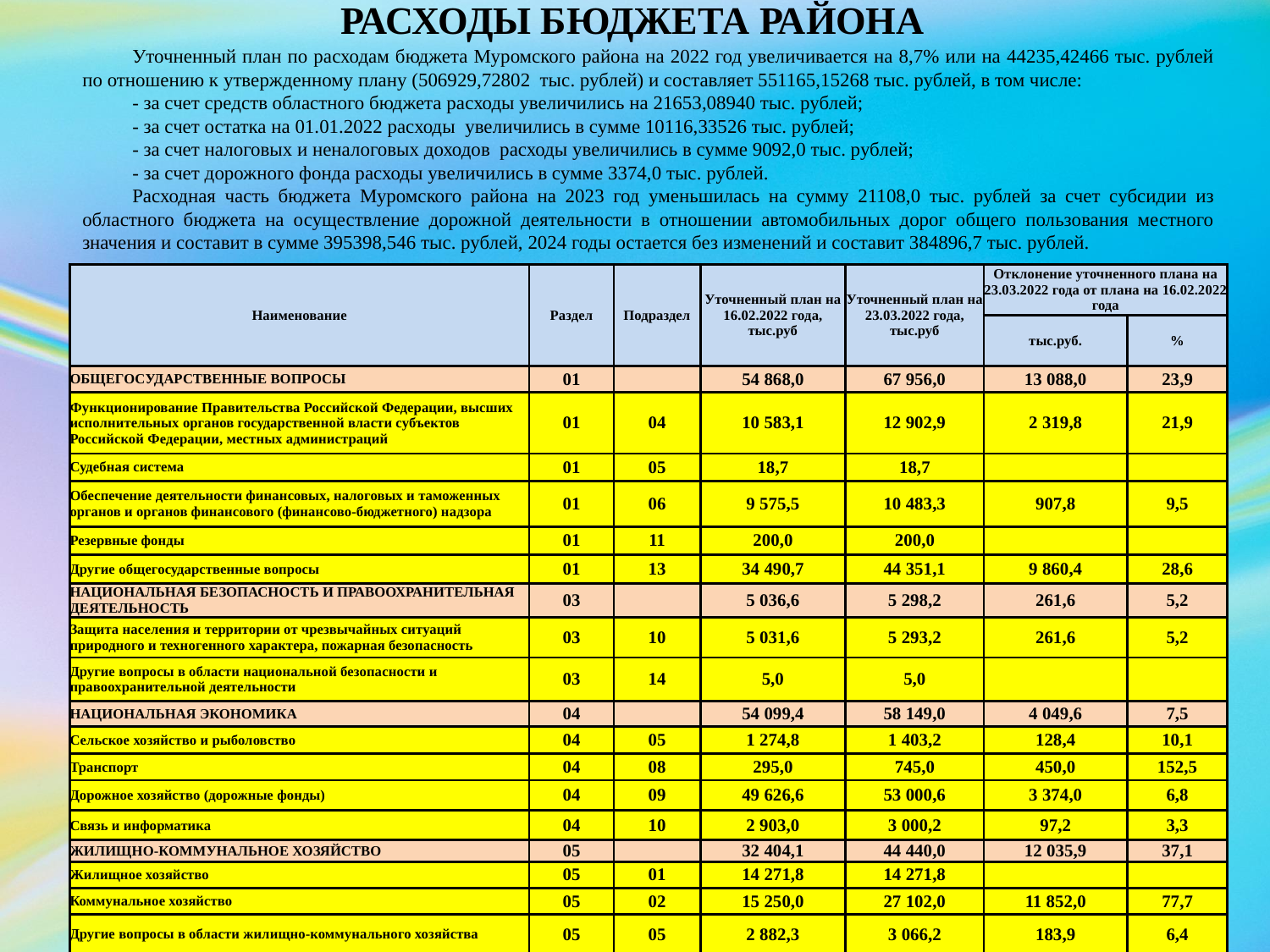

РАСХОДЫ БЮДЖЕТА РАЙОНА

Уточненный план по расходам бюджета Муромского района на 2022 год увеличивается на 8,7% или на 44235,42466 тыс. рублей по отношению к утвержденному плану (506929,72802  тыс. рублей) и составляет 551165,15268 тыс. рублей, в том числе:
- за счет средств областного бюджета расходы увеличились на 21653,08940 тыс. рублей;
- за счет остатка на 01.01.2022 расходы  увеличились в сумме 10116,33526 тыс. рублей;
- за счет налоговых и неналоговых доходов  расходы увеличились в сумме 9092,0 тыс. рублей;
- за счет дорожного фонда расходы увеличились в сумме 3374,0 тыс. рублей.
Расходная часть бюджета Муромского района на 2023 год уменьшилась на сумму 21108,0 тыс. рублей за счет субсидии из областного бюджета на осуществление дорожной деятельности в отношении автомобильных дорог общего пользования местного значения и составит в сумме 395398,546 тыс. рублей, 2024 годы остается без изменений и составит 384896,7 тыс. рублей.

| Наименование | Раздел | Подраздел | Уточненный план на 16.02.2022 года, тыс.руб | Уточненный план на 23.03.2022 года, тыс.руб | Отклонение уточненного плана на 23.03.2022 года от плана на 16.02.2022 года |  |
| --- | --- | --- | --- | --- | --- | --- |
|  |  |  |  |  | тыс.руб. | % |
| ОБЩЕГОСУДАРСТВЕННЫЕ ВОПРОСЫ | 01 |  | 54 868,0 | 67 956,0 | 13 088,0 | 23,9 |
| Функционирование Правительства Российской Федерации, высших исполнительных органов государственной власти субъектов Российской Федерации, местных администраций | 01 | 04 | 10 583,1 | 12 902,9 | 2 319,8 | 21,9 |
| Судебная система | 01 | 05 | 18,7 | 18,7 |  |  |
| Обеспечение деятельности финансовых, налоговых и таможенных органов и органов финансового (финансово-бюджетного) надзора | 01 | 06 | 9 575,5 | 10 483,3 | 907,8 | 9,5 |
| Резервные фонды | 01 | 11 | 200,0 | 200,0 |  |  |
| Другие общегосударственные вопросы | 01 | 13 | 34 490,7 | 44 351,1 | 9 860,4 | 28,6 |
| НАЦИОНАЛЬНАЯ БЕЗОПАСНОСТЬ И ПРАВООХРАНИТЕЛЬНАЯ ДЕЯТЕЛЬНОСТЬ | 03 |  | 5 036,6 | 5 298,2 | 261,6 | 5,2 |
| Защита населения и территории от чрезвычайных ситуаций природного и техногенного характера, пожарная безопасность | 03 | 10 | 5 031,6 | 5 293,2 | 261,6 | 5,2 |
| Другие вопросы в области национальной безопасности и правоохранительной деятельности | 03 | 14 | 5,0 | 5,0 |  |  |
| НАЦИОНАЛЬНАЯ ЭКОНОМИКА | 04 |  | 54 099,4 | 58 149,0 | 4 049,6 | 7,5 |
| Сельское хозяйство и рыболовство | 04 | 05 | 1 274,8 | 1 403,2 | 128,4 | 10,1 |
| Транспорт | 04 | 08 | 295,0 | 745,0 | 450,0 | 152,5 |
| Дорожное хозяйство (дорожные фонды) | 04 | 09 | 49 626,6 | 53 000,6 | 3 374,0 | 6,8 |
| Связь и информатика | 04 | 10 | 2 903,0 | 3 000,2 | 97,2 | 3,3 |
| ЖИЛИЩНО-КОММУНАЛЬНОЕ ХОЗЯЙСТВО | 05 |  | 32 404,1 | 44 440,0 | 12 035,9 | 37,1 |
| Жилищное хозяйство | 05 | 01 | 14 271,8 | 14 271,8 |  |  |
| Коммунальное хозяйство | 05 | 02 | 15 250,0 | 27 102,0 | 11 852,0 | 77,7 |
| Другие вопросы в области жилищно-коммунального хозяйства | 05 | 05 | 2 882,3 | 3 066,2 | 183,9 | 6,4 |